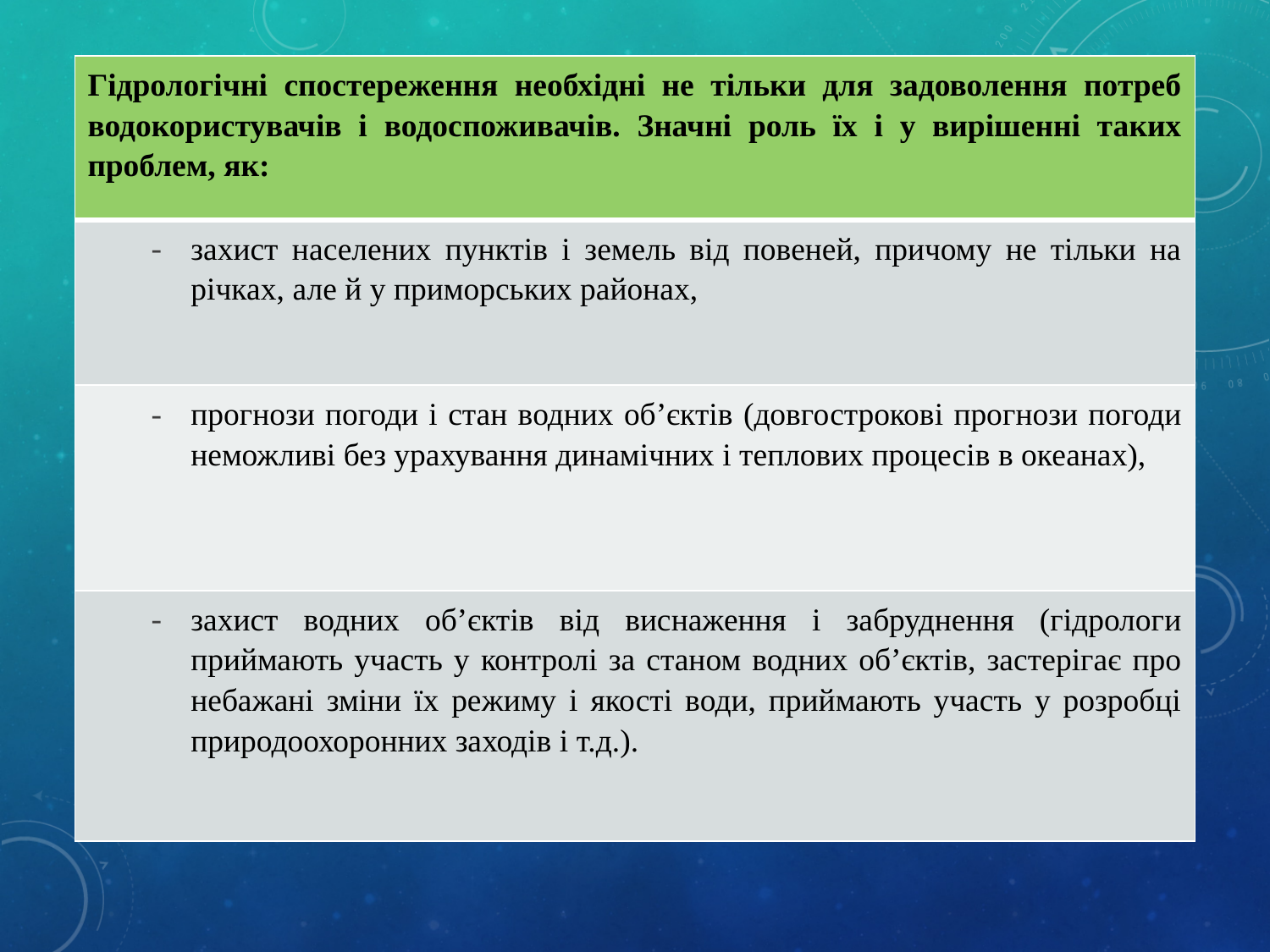

| Гідрологічні спостереження необхідні не тільки для задоволення потреб водокористувачів і водоспоживачів. Значні роль їх і у вирішенні таких проблем, як: |
| --- |
| захист населених пунктів і земель від повеней, причому не тільки на річках, але й у приморських районах, |
| прогнози погоди і стан водних об’єктів (довгострокові прогнози погоди неможливі без урахування динамічних і теплових процесів в океанах), |
| захист водних об’єктів від виснаження і забруднення (гідрологи приймають участь у контролі за станом водних об’єктів, застерігає про небажані зміни їх режиму і якості води, приймають участь у розробці природоохоронних заходів і т.д.). |
#